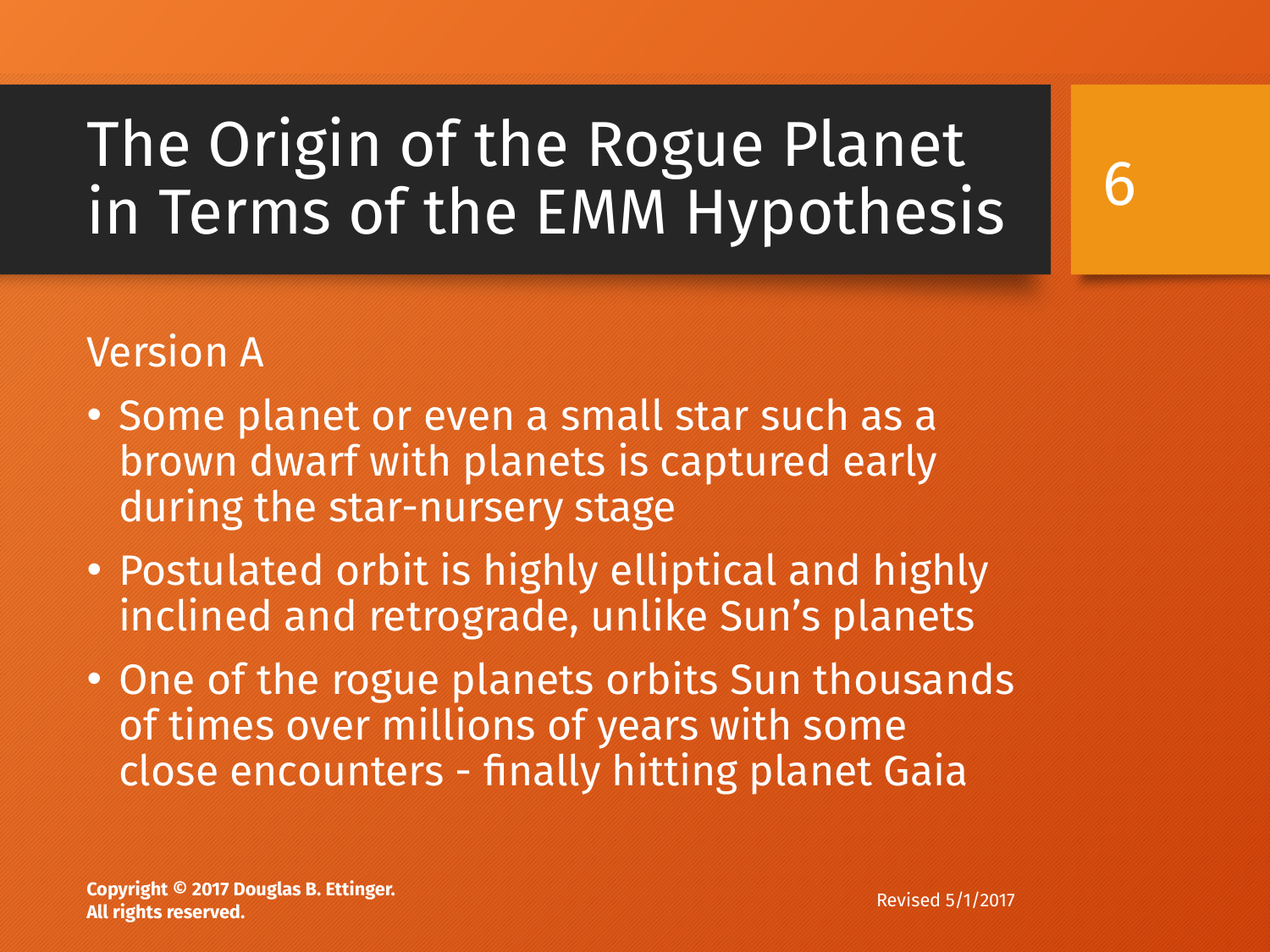

# The Origin of the Rogue Planet in Terms of the EMM Hypothesis
6
Version A
Some planet or even a small star such as a brown dwarf with planets is captured early during the star-nursery stage
Postulated orbit is highly elliptical and highly inclined and retrograde, unlike Sun’s planets
One of the rogue planets orbits Sun thousands of times over millions of years with some close encounters - finally hitting planet Gaia
Revised 5/1/2017
Copyright © 2017 Douglas B. Ettinger.
All rights reserved.